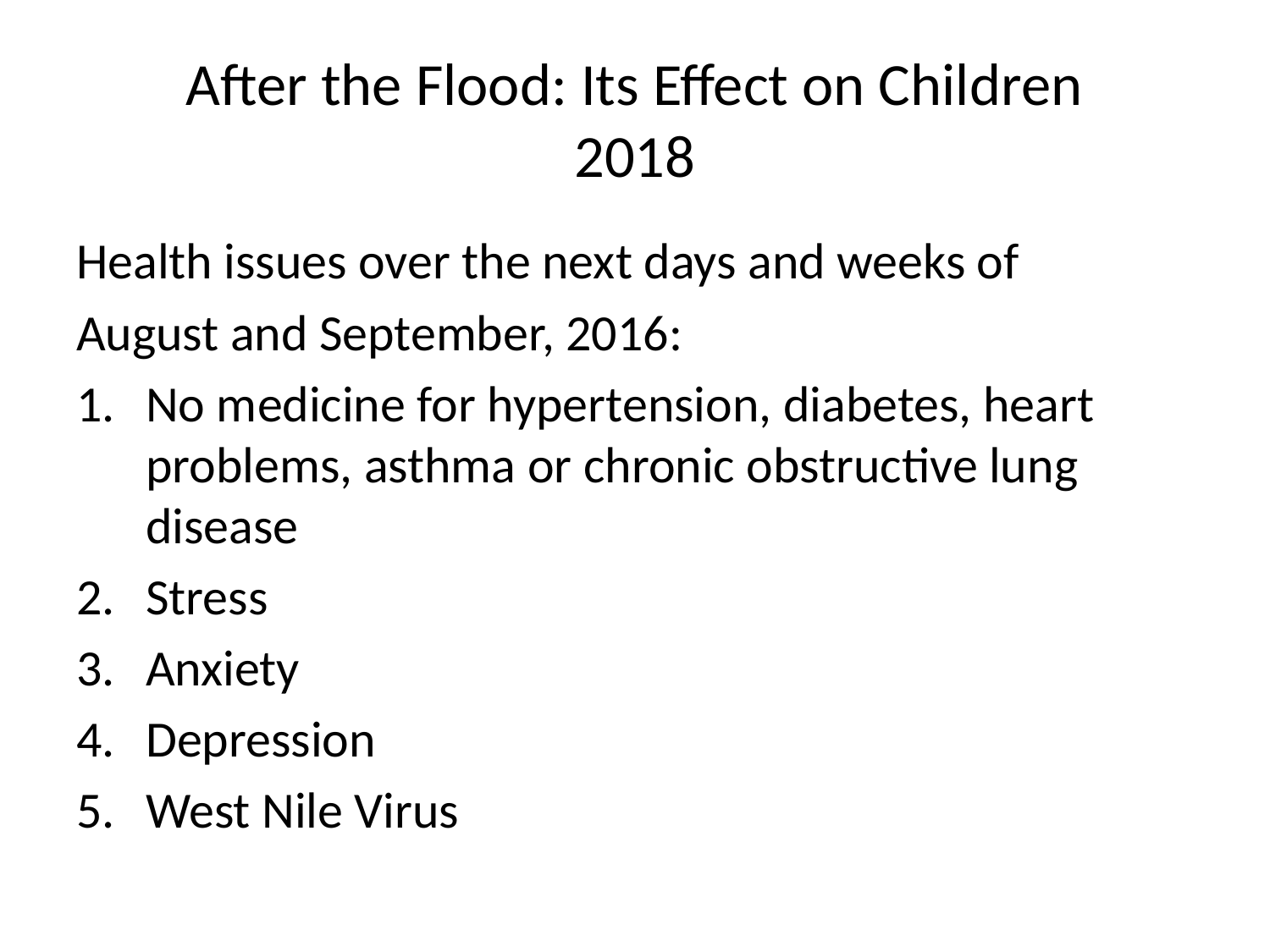

# After the Flood: Its Effect on Children 2018
Health issues over the next days and weeks of
August and September, 2016:
No medicine for hypertension, diabetes, heart problems, asthma or chronic obstructive lung disease
Stress
Anxiety
Depression
West Nile Virus